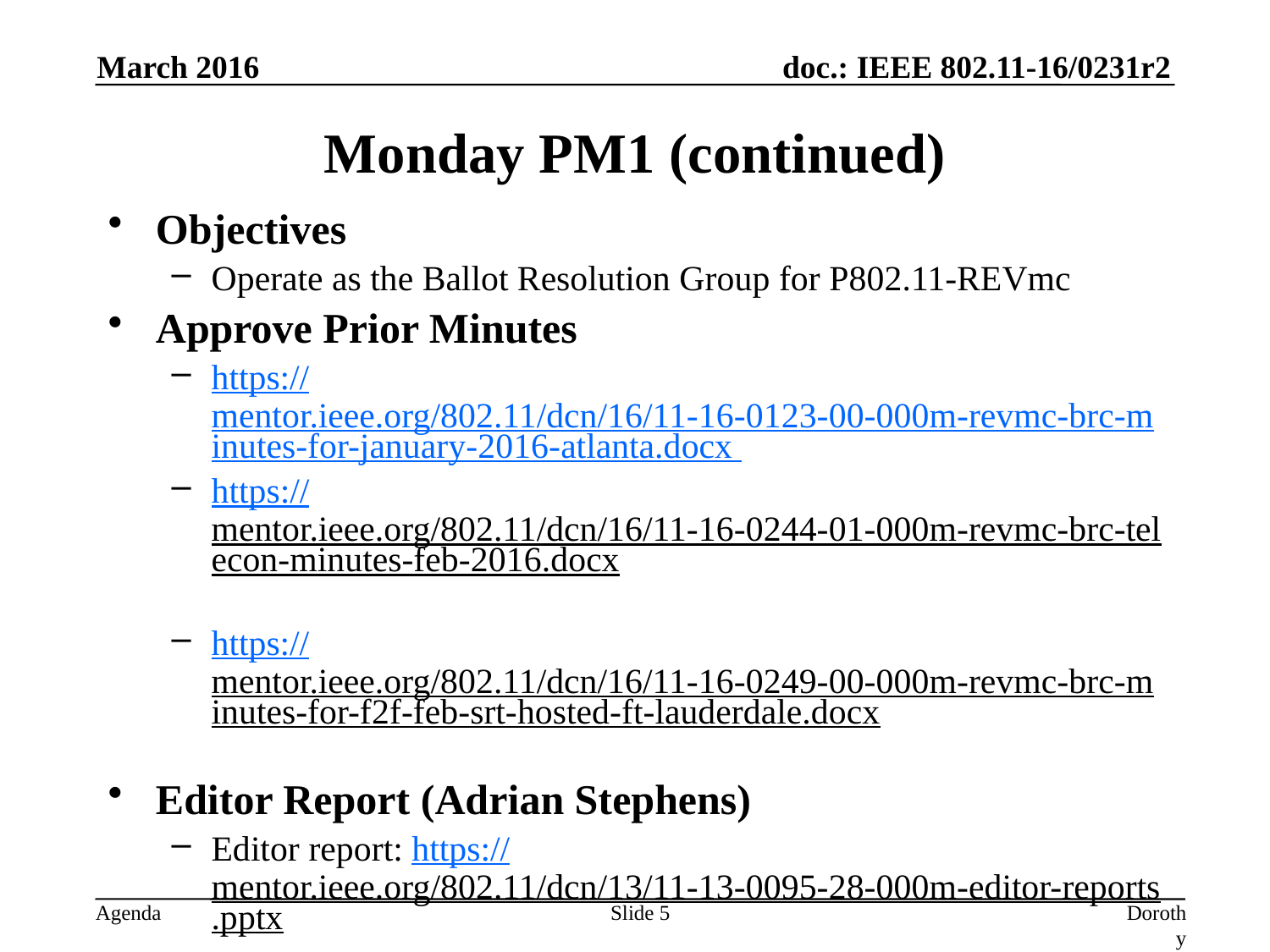

Monday PM1 (continued)
March 2016
Objectives
Operate as the Ballot Resolution Group for P802.11-REVmc
Approve Prior Minutes
https://mentor.ieee.org/802.11/dcn/16/11-16-0123-00-000m-revmc-brc-minutes-for-january-2016-atlanta.docx
https://mentor.ieee.org/802.11/dcn/16/11-16-0244-01-000m-revmc-brc-telecon-minutes-feb-2016.docx
https://mentor.ieee.org/802.11/dcn/16/11-16-0249-00-000m-revmc-brc-minutes-for-f2f-feb-srt-hosted-ft-lauderdale.docx
Editor Report (Adrian Stephens)
Editor report: https://mentor.ieee.org/802.11/dcn/13/11-13-0095-28-000m-editor-reports.pptx
Slide 5
Dorothy Stanley, HPE